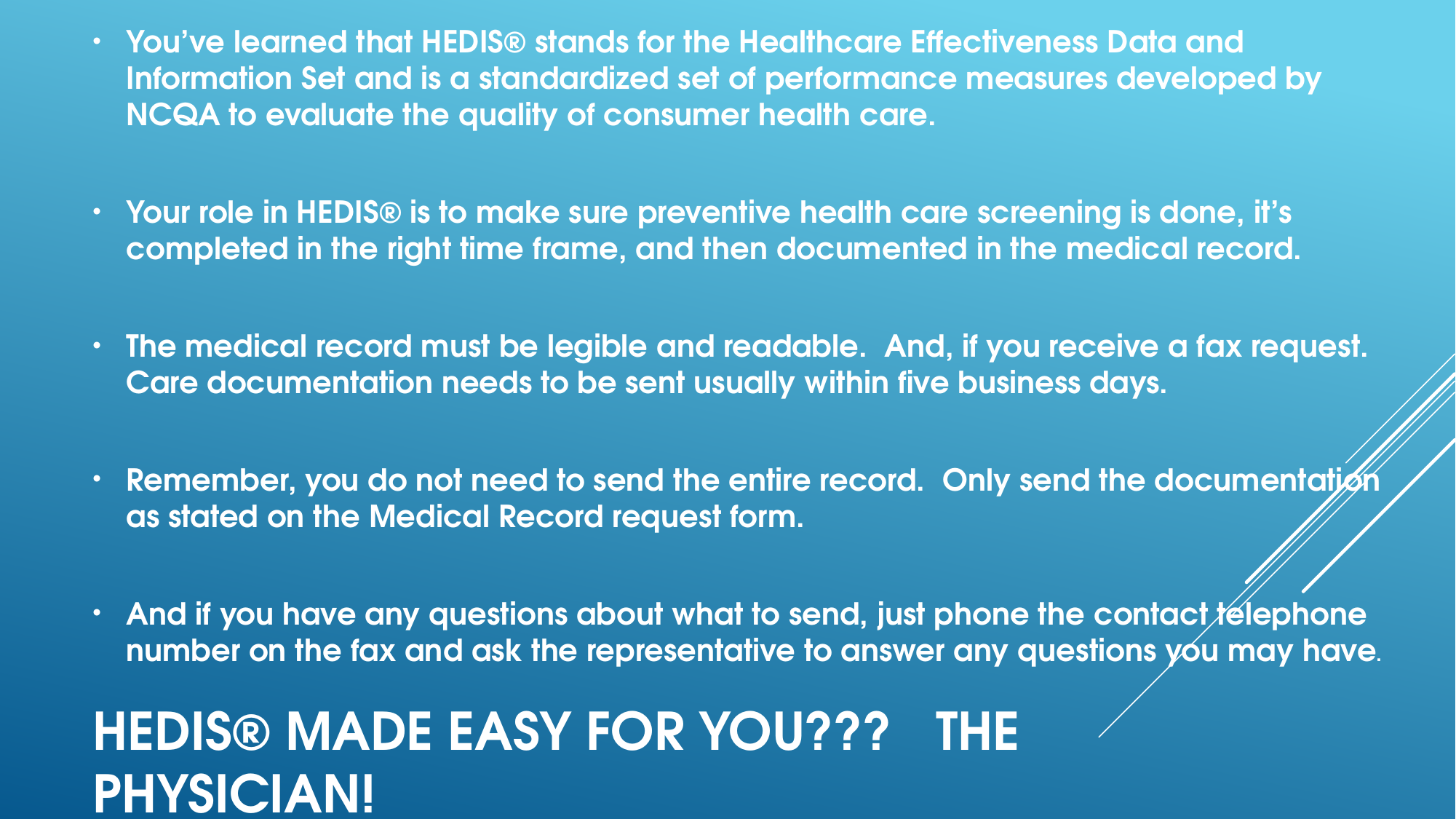

You’ve learned that HEDIS® stands for the Healthcare Effectiveness Data and Information Set and is a standardized set of performance measures developed by NCQA to evaluate the quality of consumer health care.

Your role in HEDIS® is to make sure preventive health care screening is done, it’s completed in the right time frame, and then documented in the medical record.

The medical record must be legible and readable.  And, if you receive a fax request. Care documentation needs to be sent usually within five business days.

Remember, you do not need to send the entire record.  Only send the documentation as stated on the Medical Record request form.

And if you have any questions about what to send, just phone the contact telephone number on the fax and ask the representative to answer any questions you may have.
# HEDIS® made easy for you???   The physician!